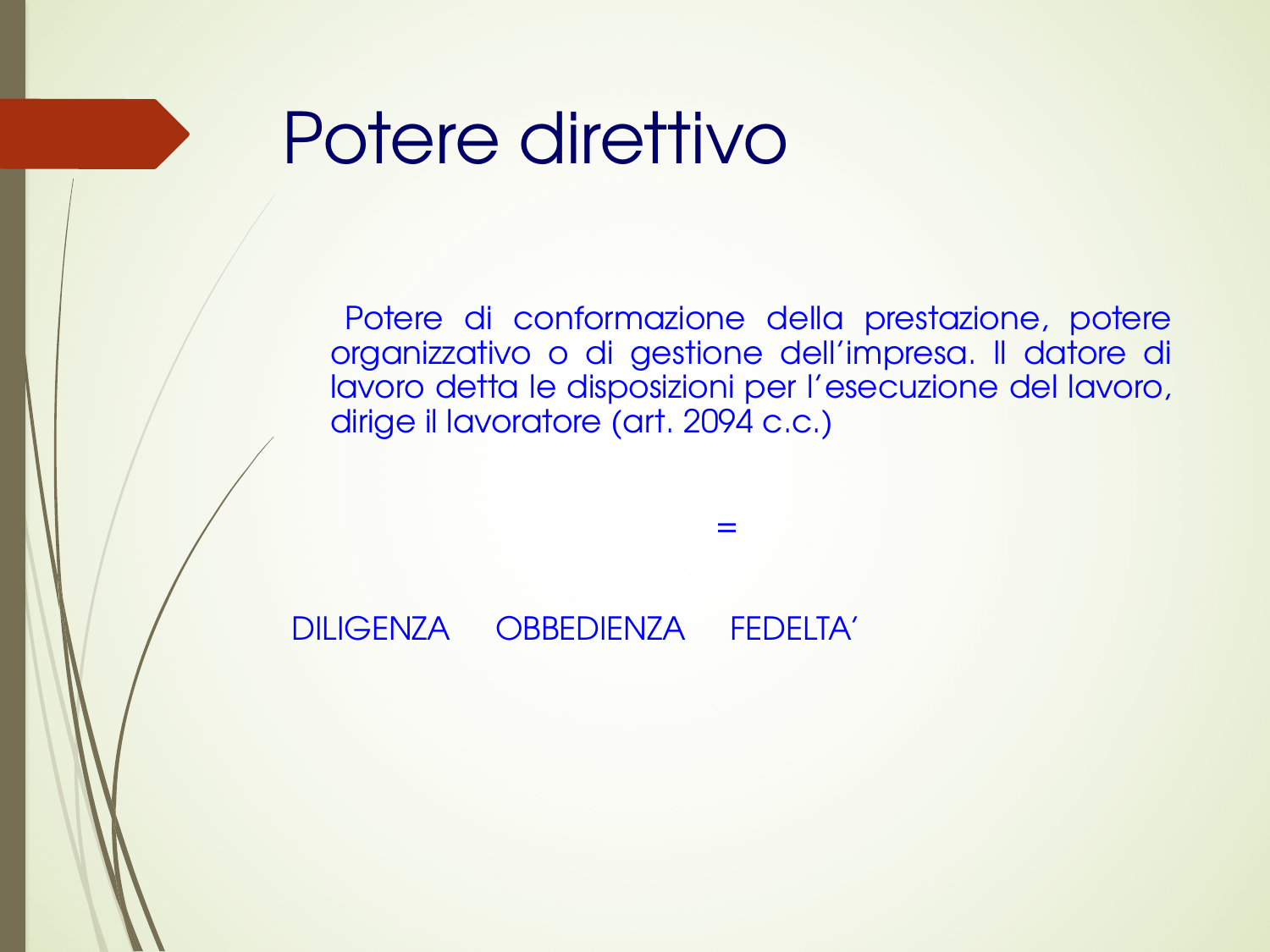

# Potere direttivo
   Potere di conformazione della prestazione, potere organizzativo o di gestione dell’impresa. Il datore di lavoro detta le disposizioni per l’esecuzione del lavoro, dirige il lavoratore (art. 2094 c.c.)

=

 DILIGENZA     OBBEDIENZA     FEDELTA’